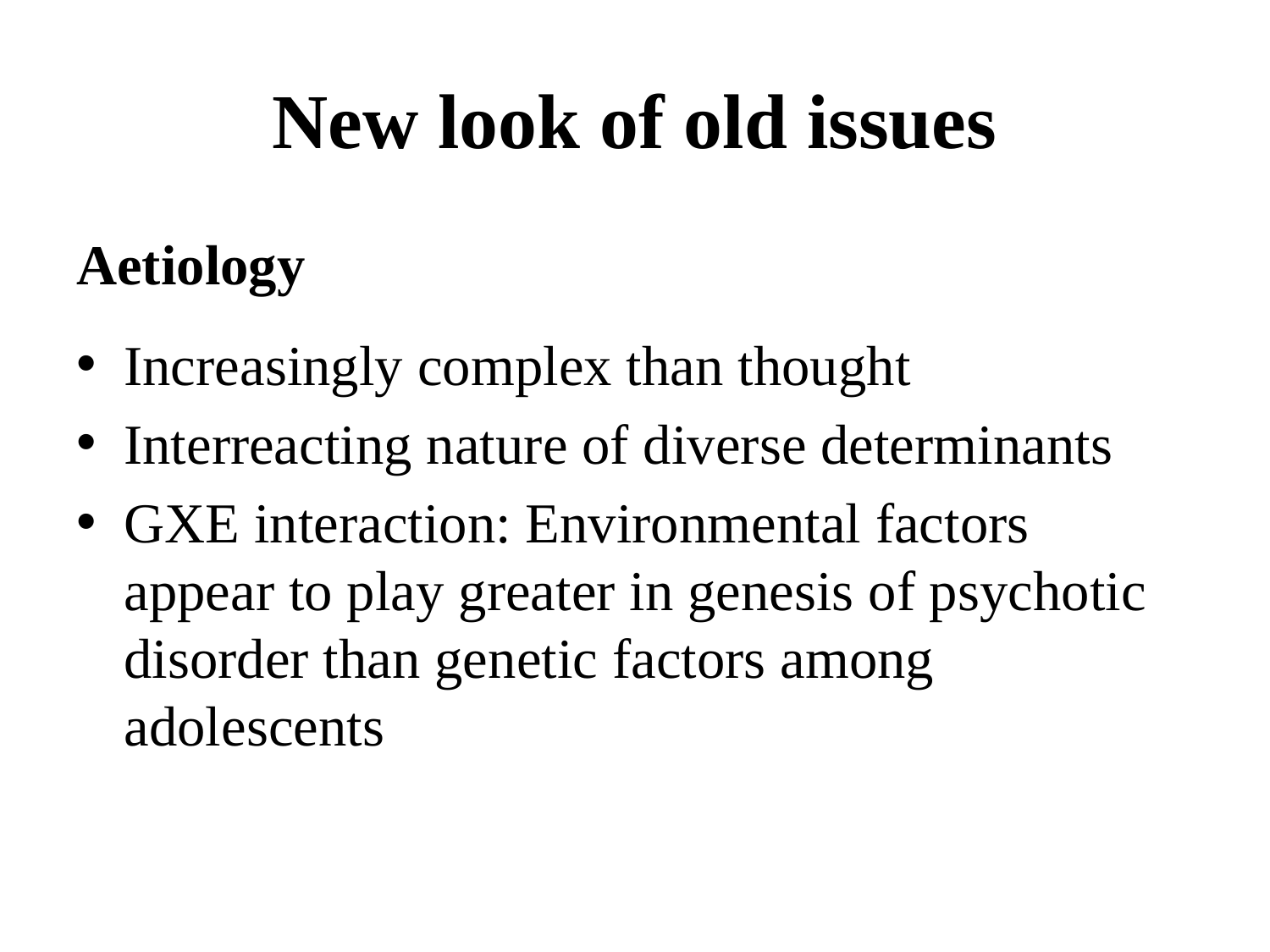

# New look of old issues
Aetiology
Increasingly complex than thought
Interreacting nature of diverse determinants
GXE interaction: Environmental factors appear to play greater in genesis of psychotic disorder than genetic factors among adolescents